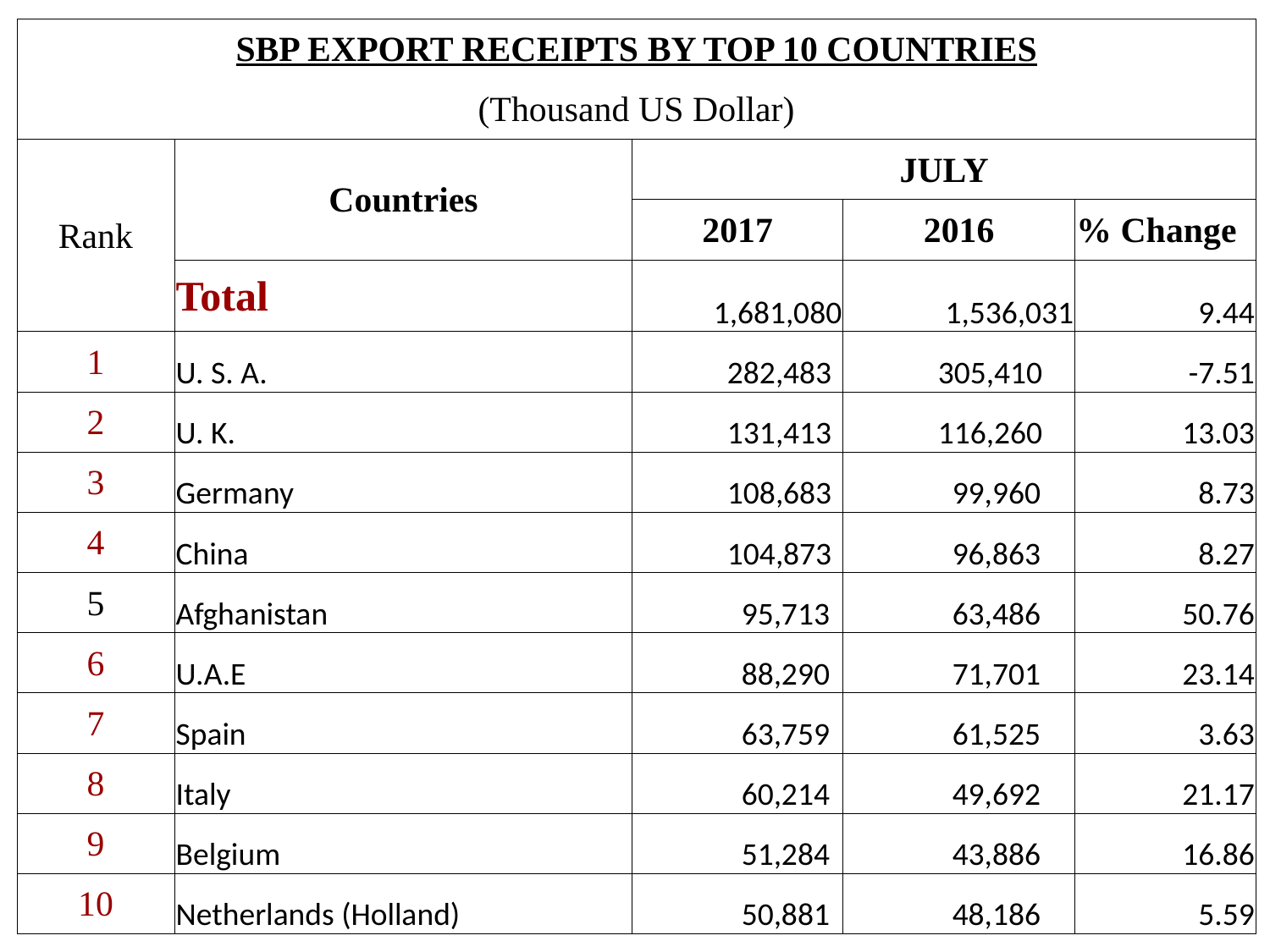

| SBP EXPORT RECEIPTS BY TOP 10 COUNTRIES |  |  |  |  |
| --- | --- | --- | --- | --- |
| (Thousand US Dollar) |  |  |  |  |
| Rank | Countries | JULY |  |  |
|  |  | 2017 | 2016 | % Change |
|  | Total | 1,681,080 | 1,536,031 | 9.44 |
| 1 | U. S. A. | 282,483 | 305,410 | -7.51 |
| 2 | U. K. | 131,413 | 116,260 | 13.03 |
| 3 | Germany | 108,683 | 99,960 | 8.73 |
| 4 | China | 104,873 | 96,863 | 8.27 |
| 5 | Afghanistan | 95,713 | 63,486 | 50.76 |
| 6 | U.A.E | 88,290 | 71,701 | 23.14 |
| 7 | Spain | 63,759 | 61,525 | 3.63 |
| 8 | Italy | 60,214 | 49,692 | 21.17 |
| 9 | Belgium | 51,284 | 43,886 | 16.86 |
| 10 | Netherlands (Holland) | 50,881 | 48,186 | 5.59 |